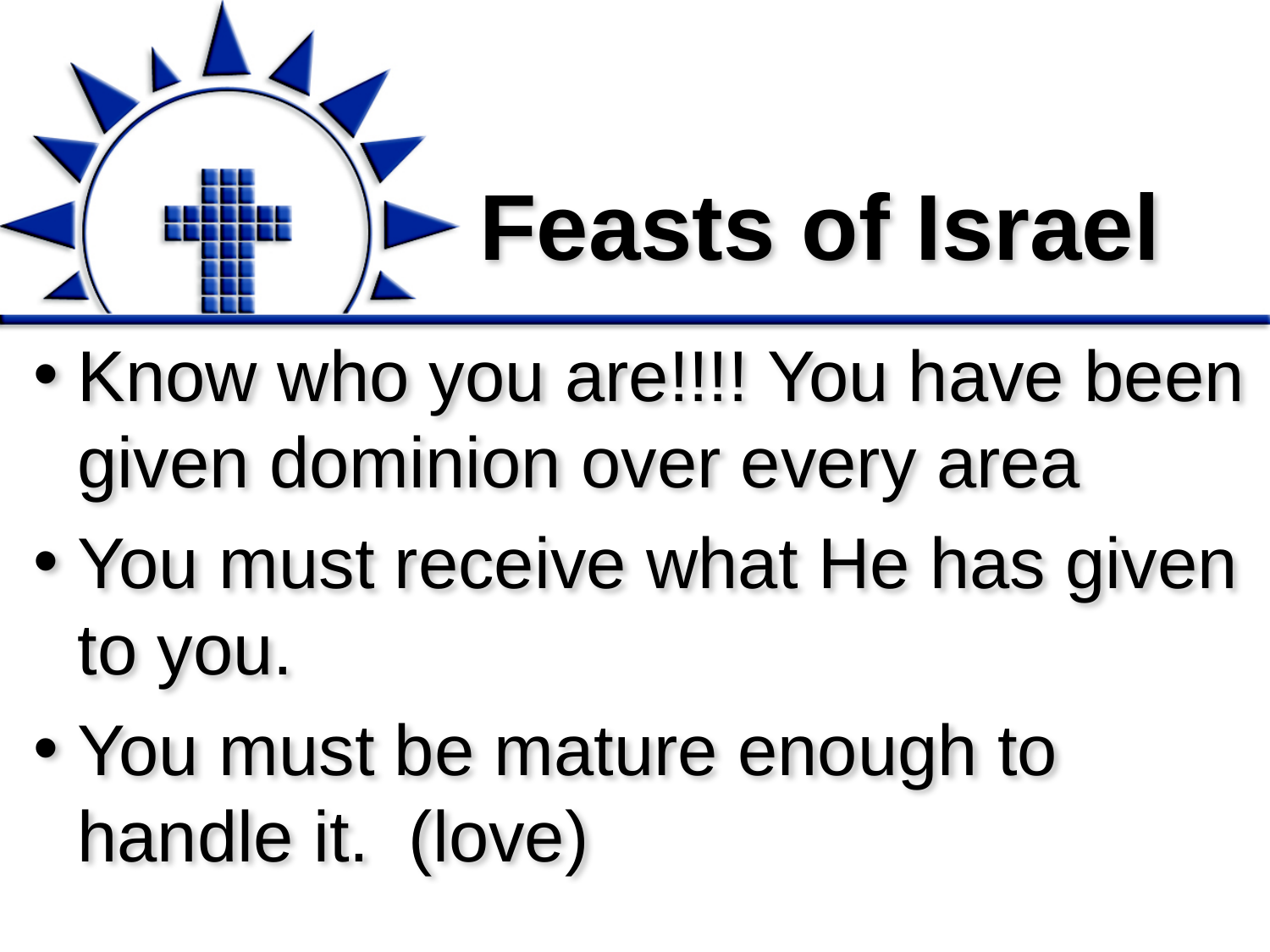

# Feasts of Israel
Know who you are!!!! You have been given dominion over every area
You must receive what He has given to you.
You must be mature enough to handle it.  (love)